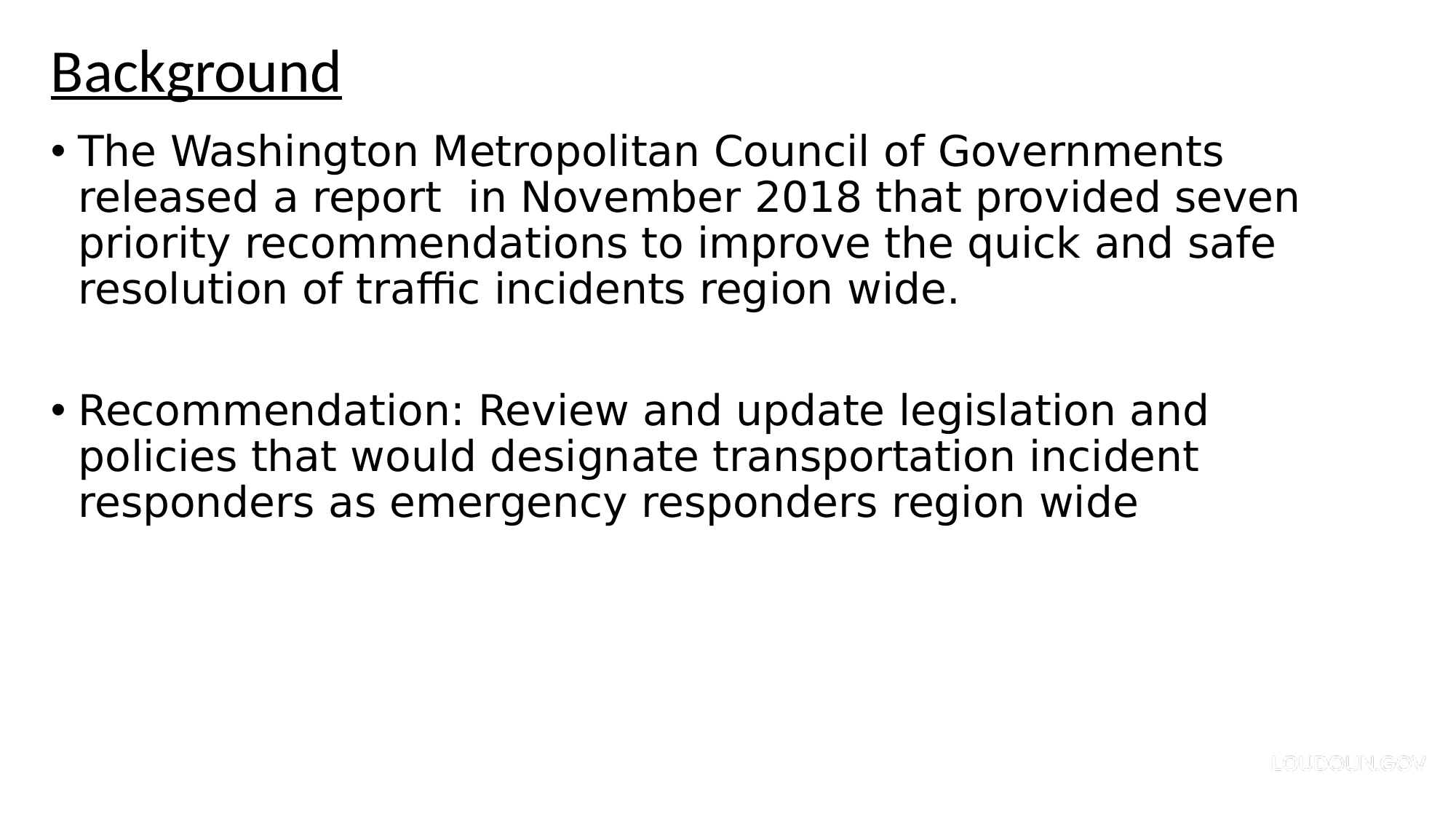

# Background
The Washington Metropolitan Council of Governments released a report  in November 2018 that provided seven priority recommendations to improve the quick and safe resolution of traffic incidents region wide.

Recommendation: Review and update legislation and policies that would designate transportation incident responders as emergency responders region wide